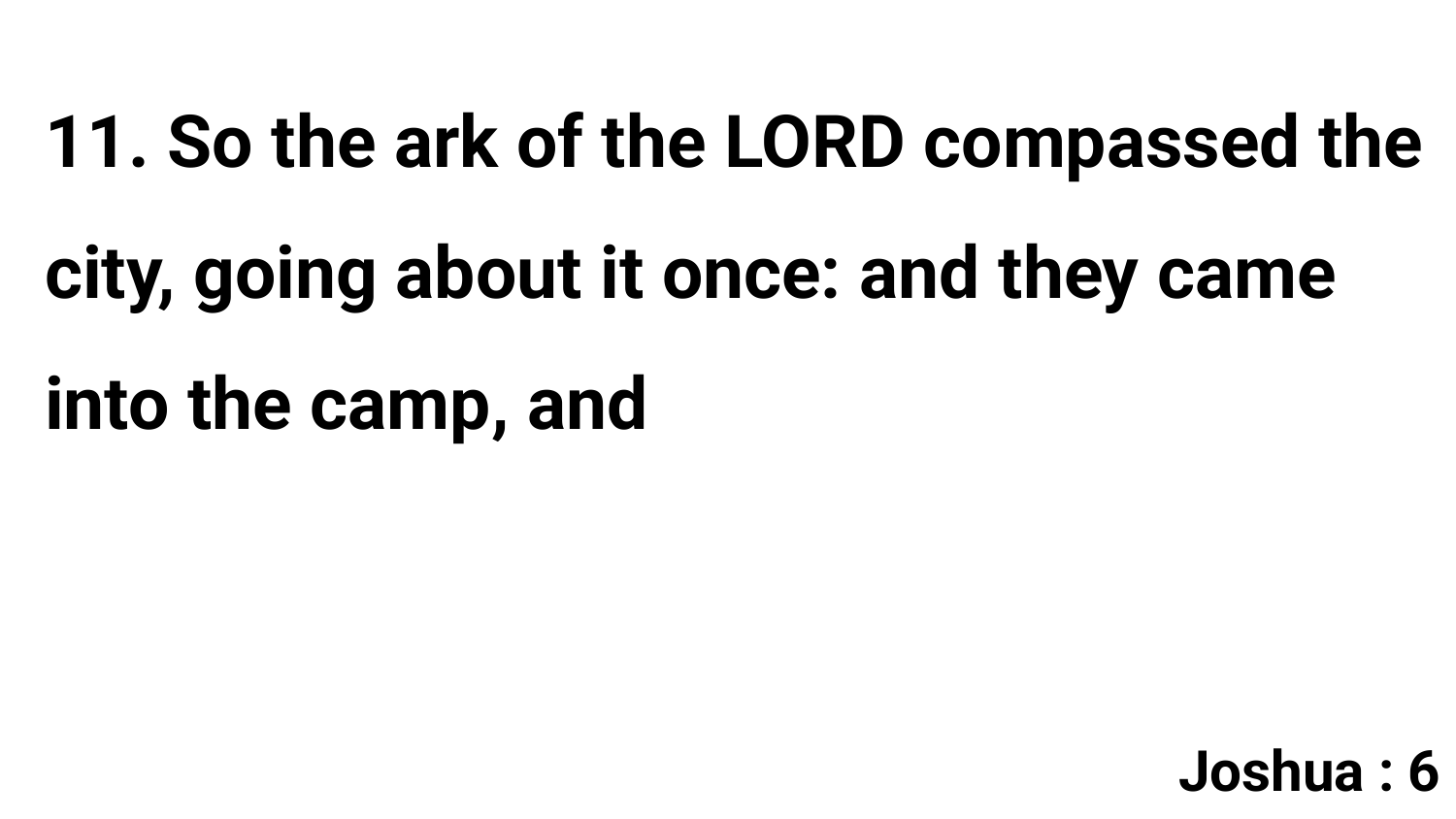

11. So the ark of the LORD compassed the city, going about it once: and they came into the camp, and
Joshua : 6